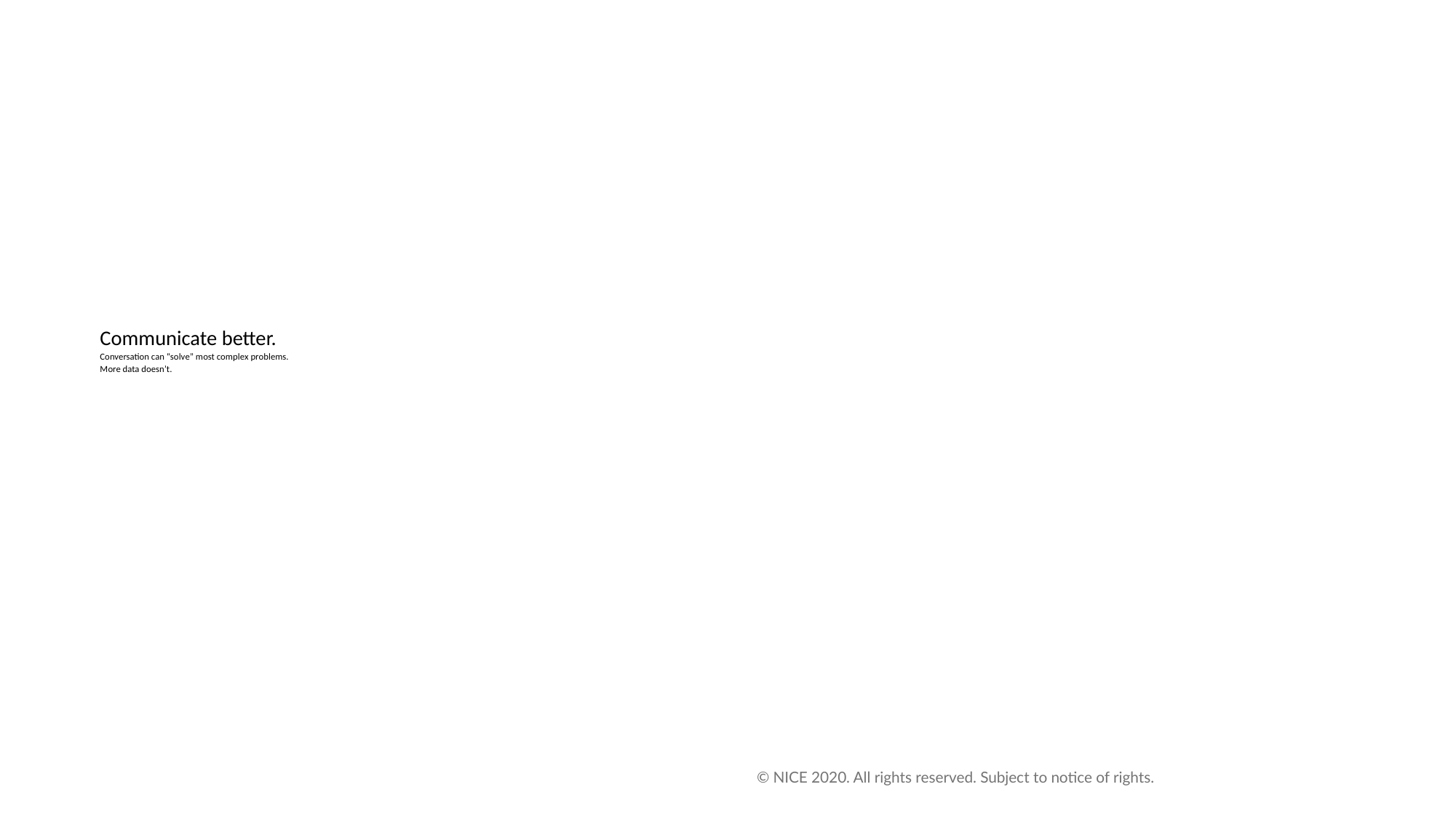

# Communicate better. Conversation can “solve” most complex problems. More data doesn’t.